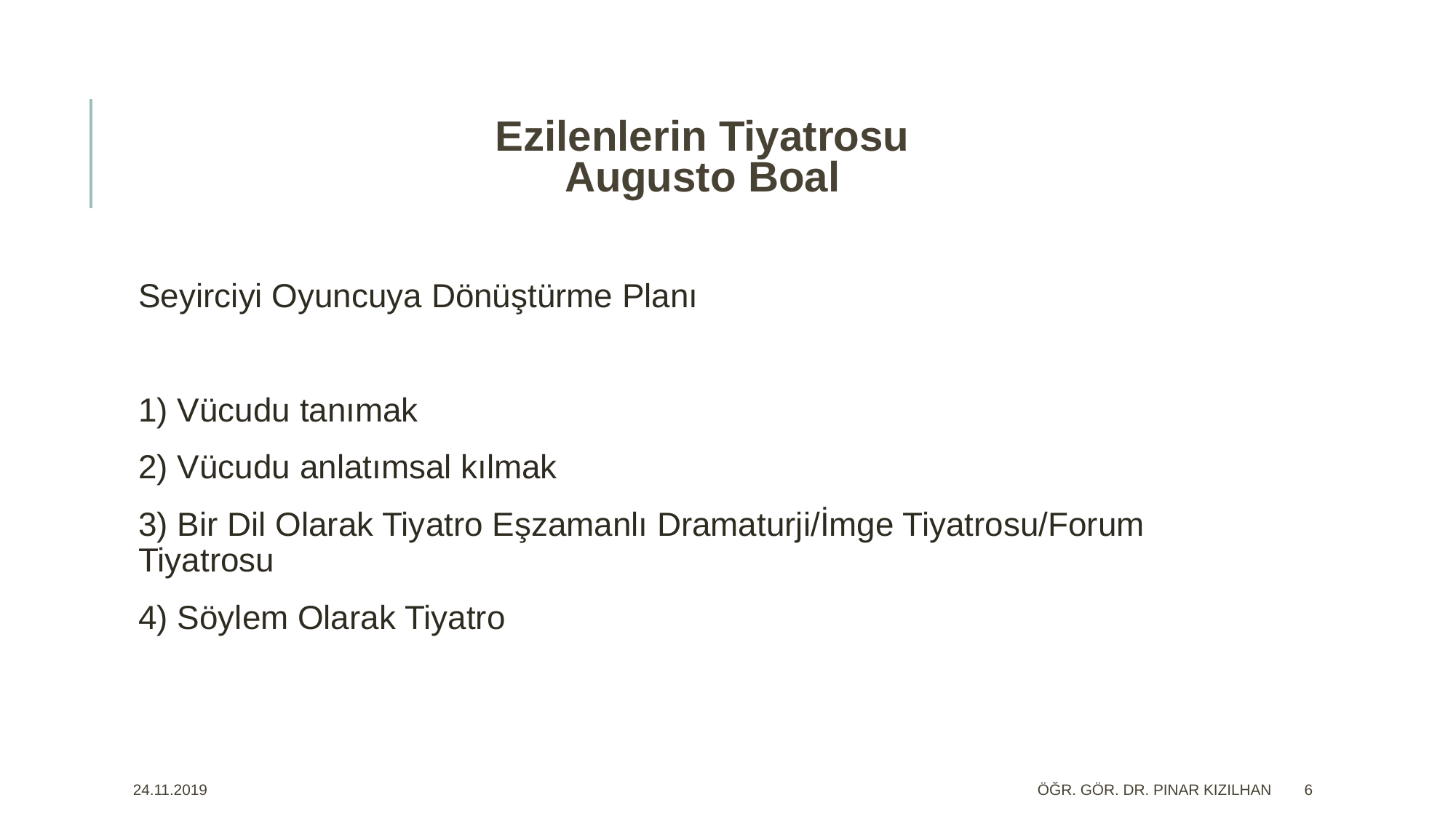

# Ezilenlerin Tiyatrosu Augusto Boal
Seyirciyi Oyuncuya Dönüştürme Planı

1) Vücudu tanımak
2) Vücudu anlatımsal kılmak
3) Bir Dil Olarak Tiyatro Eşzamanlı Dramaturji/İmge Tiyatrosu/Forum Tiyatrosu
4) Söylem Olarak Tiyatro
24.11.2019
Öğr. Gör. Dr. Pınar KIZILHAN
6